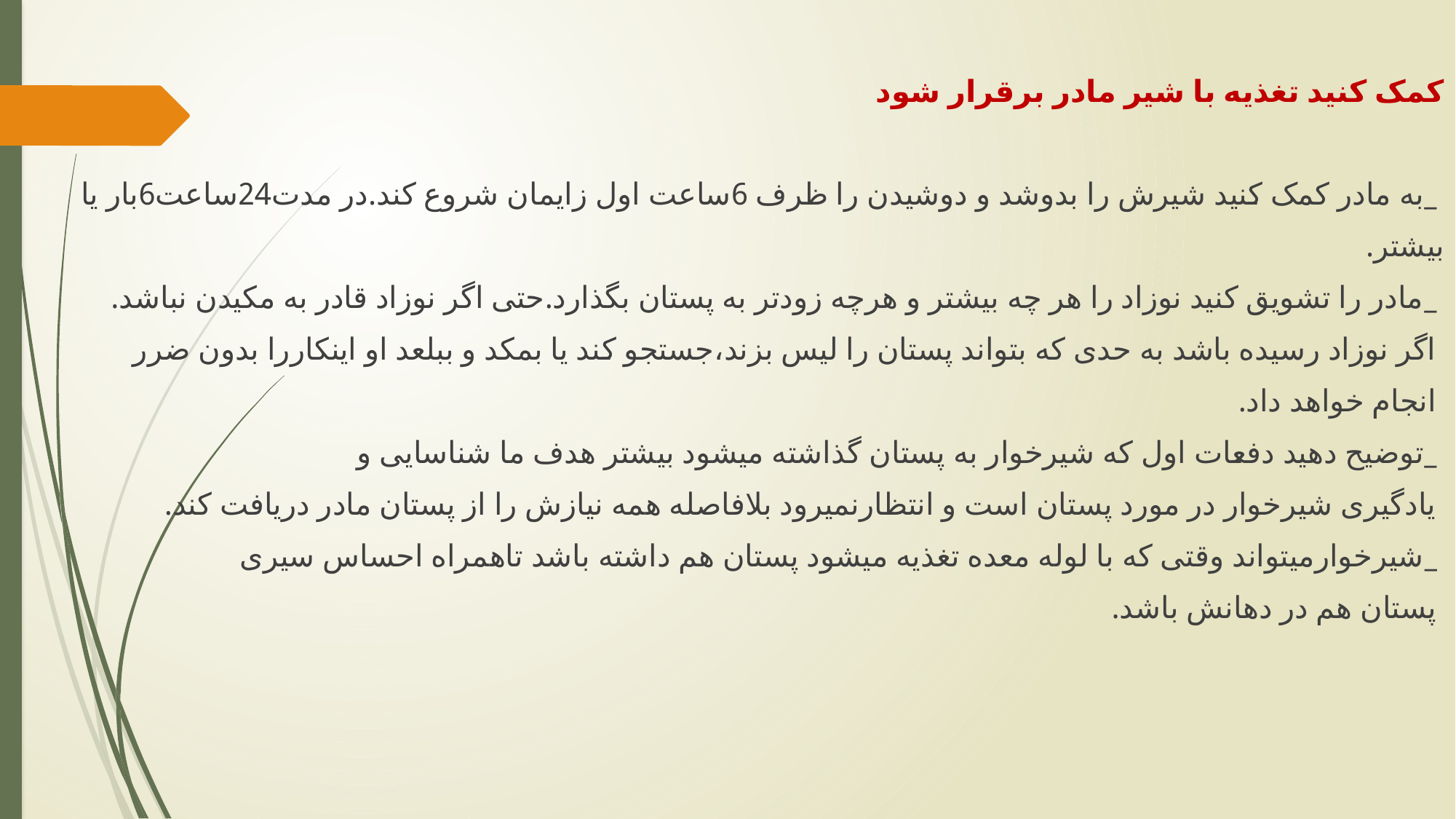

کمک کنید تغذیه با شیر مادر برقرار شود

 _به مادر کمک کنید شیرش را بدوشد و دوشیدن را ظرف 6ساعت اول زایمان شروع کند.در مدت24ساعت6بار یا
بیشتر.
 _مادر را تشویق کنید نوزاد را هر چه بیشتر و هرچه زودتر به پستان بگذارد.حتی اگر نوزاد قادر به مکیدن نباشد.
 اگر نوزاد رسیده باشد به حدی که بتواند پستان را لیس بزند،جستجو کند یا بمکد و ببلعد او اینکاررا بدون ضرر
 انجام خواهد داد.
 _توضیح دهید دفعات اول که شیرخوار به پستان گذاشته میشود بیشتر هدف ما شناسایی و
 یادگیری شیرخوار در مورد پستان است و انتظارنمیرود بلافاصله همه نیازش را از پستان مادر دریافت کند.
 _شیرخوارمیتواند وقتی که با لوله معده تغذیه میشود پستان هم داشته باشد تاهمراه احساس سیری
 پستان هم در دهانش باشد.